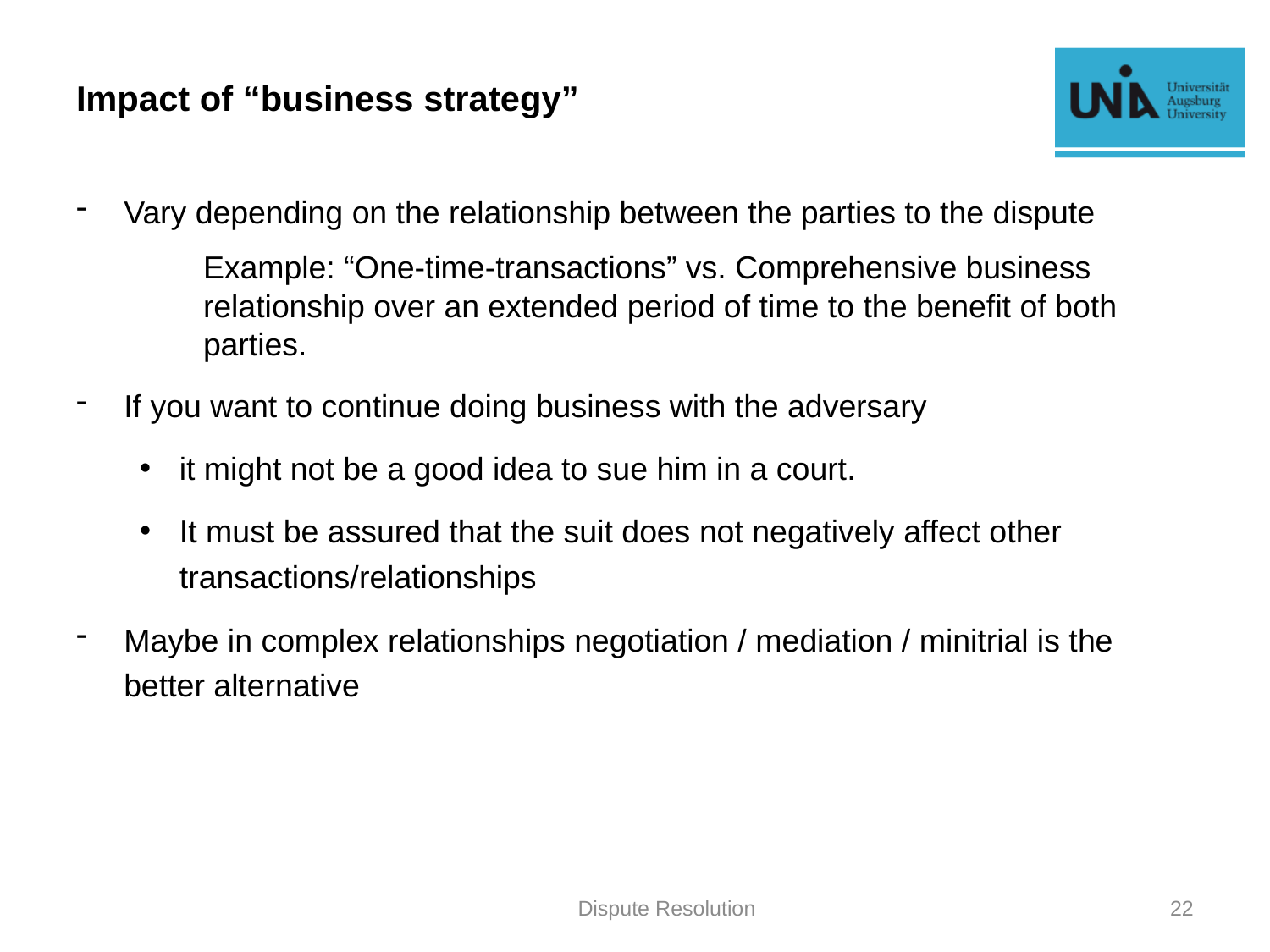

# Impact of “business strategy”
Vary depending on the relationship between the parties to the dispute
	Example: “One-time-transactions” vs. Comprehensive business 	relationship over an extended period of time to the benefit of both 	parties.
If you want to continue doing business with the adversary
it might not be a good idea to sue him in a court.
It must be assured that the suit does not negatively affect other transactions/relationships
Maybe in complex relationships negotiation / mediation / minitrial is the better alternative

Dispute Resolution
22